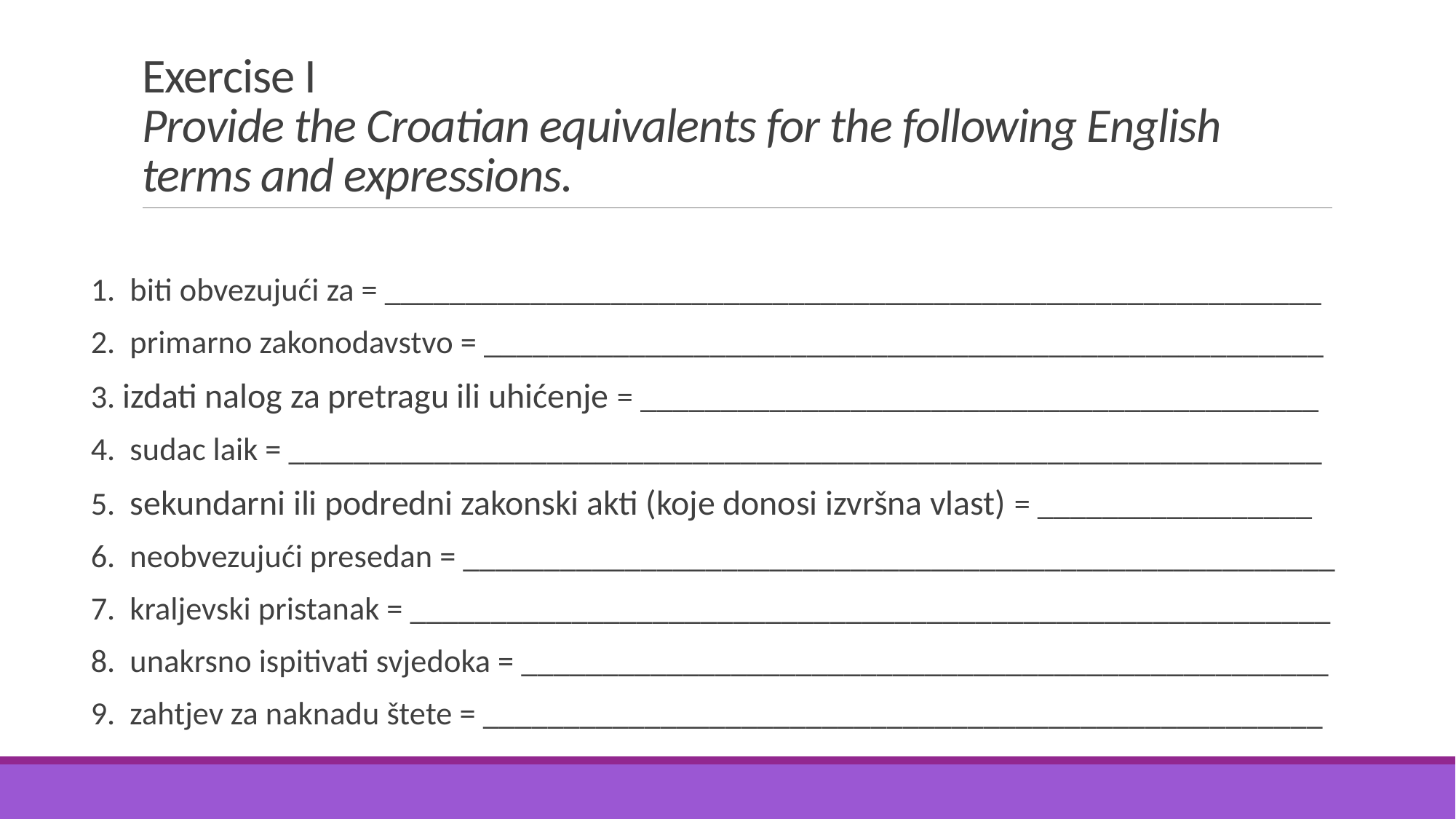

# Exercise I Provide the Croatian equivalents for the following English terms and expressions.

1.  biti obvezujući za = __________________________________________________________
2.  primarno zakonodavstvo = ____________________________________________________
3. izdati nalog za pretragu ili uhićenje = __________________________________________
4.  sudac laik = ________________________________________________________________
5.  sekundarni ili podredni zakonski akti (koje donosi izvršna vlast) = _________________
6.  neobvezujući presedan = ______________________________________________________
7.  kraljevski pristanak = _________________________________________________________
8.  unakrsno ispitivati svjedoka = __________________________________________________
9.  zahtjev za naknadu štete = ____________________________________________________